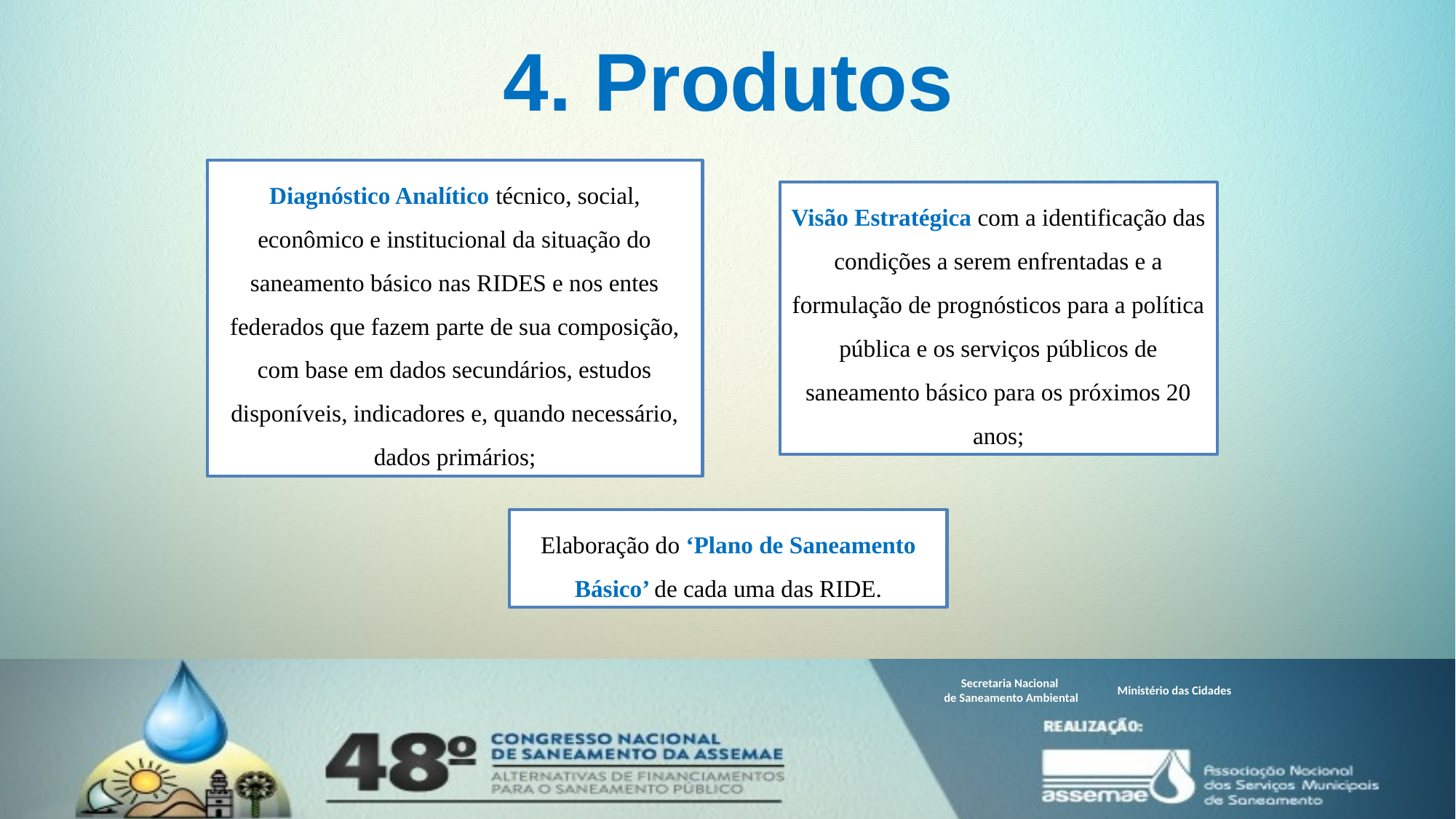

# 4. Produtos
Diagnóstico Analítico técnico, social, econômico e institucional da situação do saneamento básico nas RIDES e nos entes federados que fazem parte de sua composição, com base em dados secundários, estudos disponíveis, indicadores e, quando necessário, dados primários;
Visão Estratégica com a identificação das condições a serem enfrentadas e a formulação de prognósticos para a política pública e os serviços públicos de saneamento básico para os próximos 20 anos;
Elaboração do ‘Plano de Saneamento Básico’ de cada uma das RIDE.
Secretaria Nacional
de Saneamento Ambiental
Ministério das Cidades